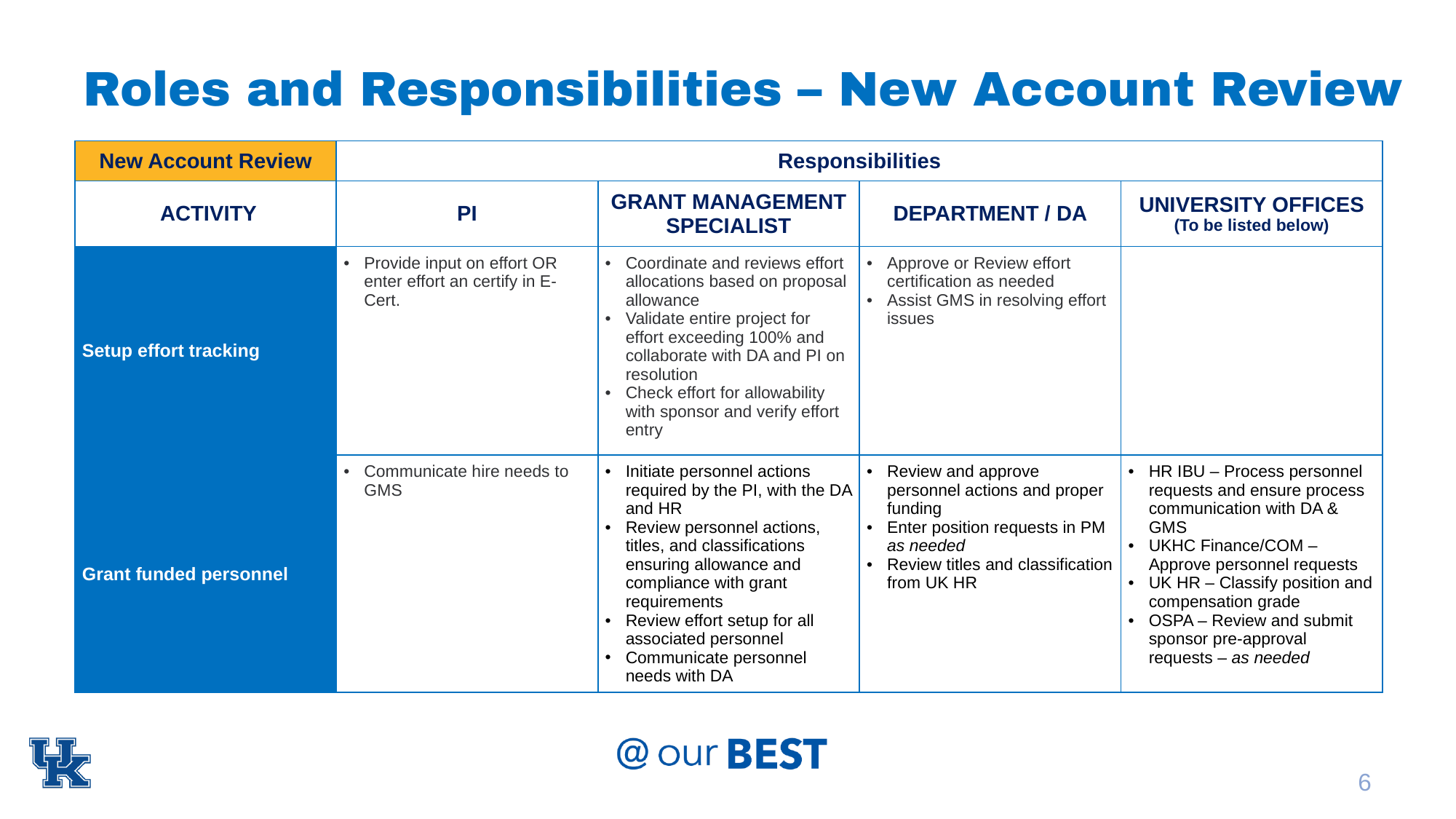

# Roles and Responsibilities – New Account Review
| New Account Review | Responsibilities |  |  |  |
| --- | --- | --- | --- | --- |
| ACTIVITY | PI | GRANT MANAGEMENT SPECIALIST | DEPARTMENT / DA | UNIVERSITY OFFICES (To be listed below) |
| Setup effort tracking | Provide input on effort OR enter effort an certify in E-Cert. | Coordinate and reviews effort allocations based on proposal allowance Validate entire project for effort exceeding 100% and collaborate with DA and PI on resolution Check effort for allowability with sponsor and verify effort entry | Approve or Review effort certification as needed Assist GMS in resolving effort issues |  |
| Grant funded personnel | Communicate hire needs to GMS | Initiate personnel actions required by the PI, with the DA and HR Review personnel actions, titles, and classifications ensuring allowance and compliance with grant requirements Review effort setup for all associated personnel Communicate personnel needs with DA | Review and approve personnel actions and proper funding Enter position requests in PM as needed Review titles and classification from UK HR | HR IBU – Process personnel requests and ensure process communication with DA & GMS UKHC Finance/COM – Approve personnel requests UK HR – Classify position and compensation grade OSPA – Review and submit sponsor pre-approval requests – as needed |
6
Business day timeliness should be based on average trends over a period defined by the governance committee